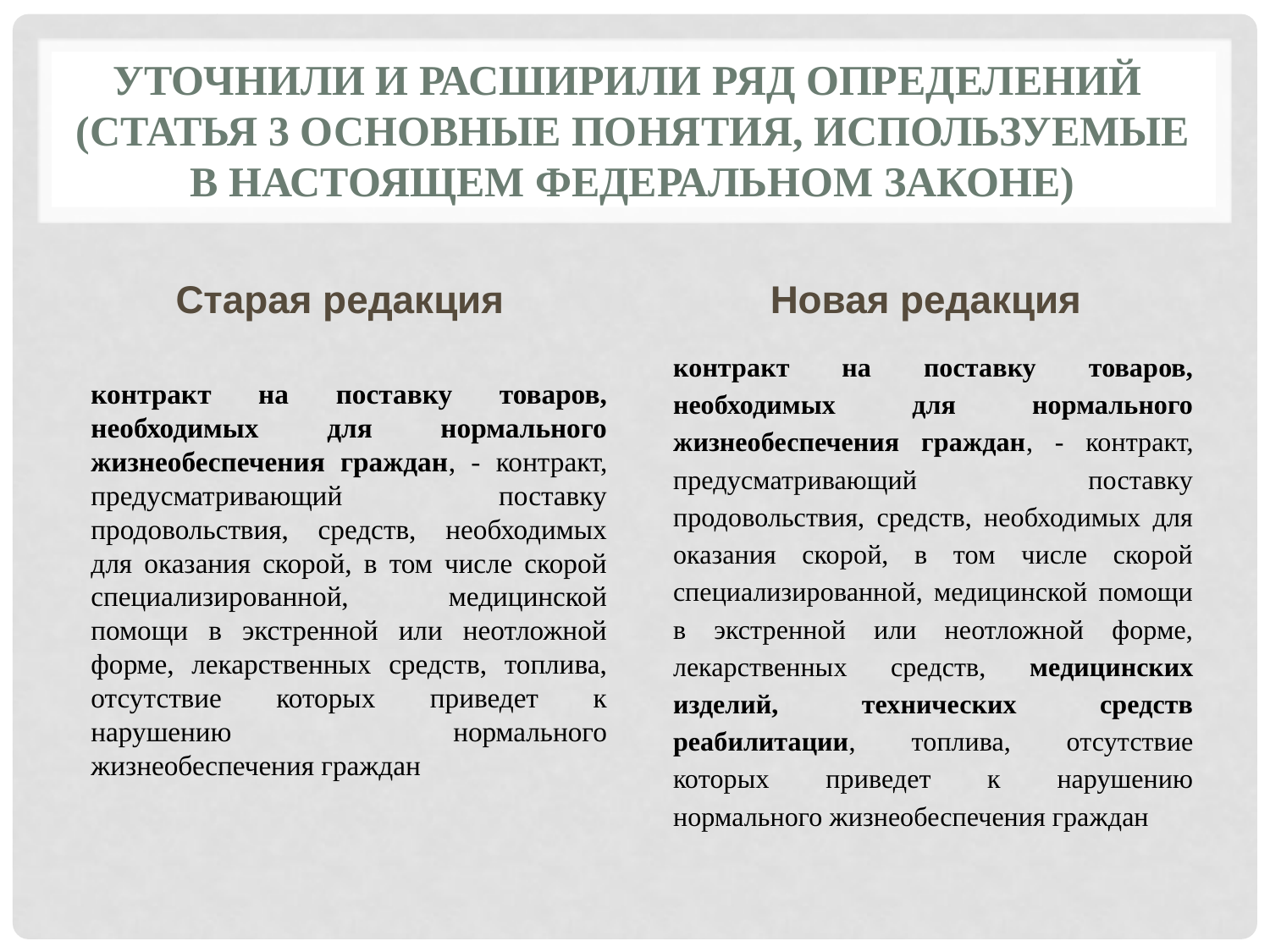

# Уточнили и расширили ряд определений  (статья 3 Основные понятия, используемые в настоящем Федеральном законе)
Старая редакция
Новая редакция

контракт на поставку товаров, необходимых для нормального жизнеобеспечения граждан, - контракт, предусматривающий поставку продовольствия, средств, необходимых для оказания скорой, в том числе скорой специализированной, медицинской помощи в экстренной или неотложной форме, лекарственных средств, топлива, отсутствие которых приведет к нарушению нормального жизнеобеспечения граждан
контракт на поставку товаров, необходимых для нормального жизнеобеспечения граждан, - контракт, предусматривающий поставку продовольствия, средств, необходимых для оказания скорой, в том числе скорой специализированной, медицинской помощи в экстренной или неотложной форме, лекарственных средств, медицинских изделий, технических средств реабилитации, топлива, отсутствие которых приведет к нарушению нормального жизнеобеспечения граждан